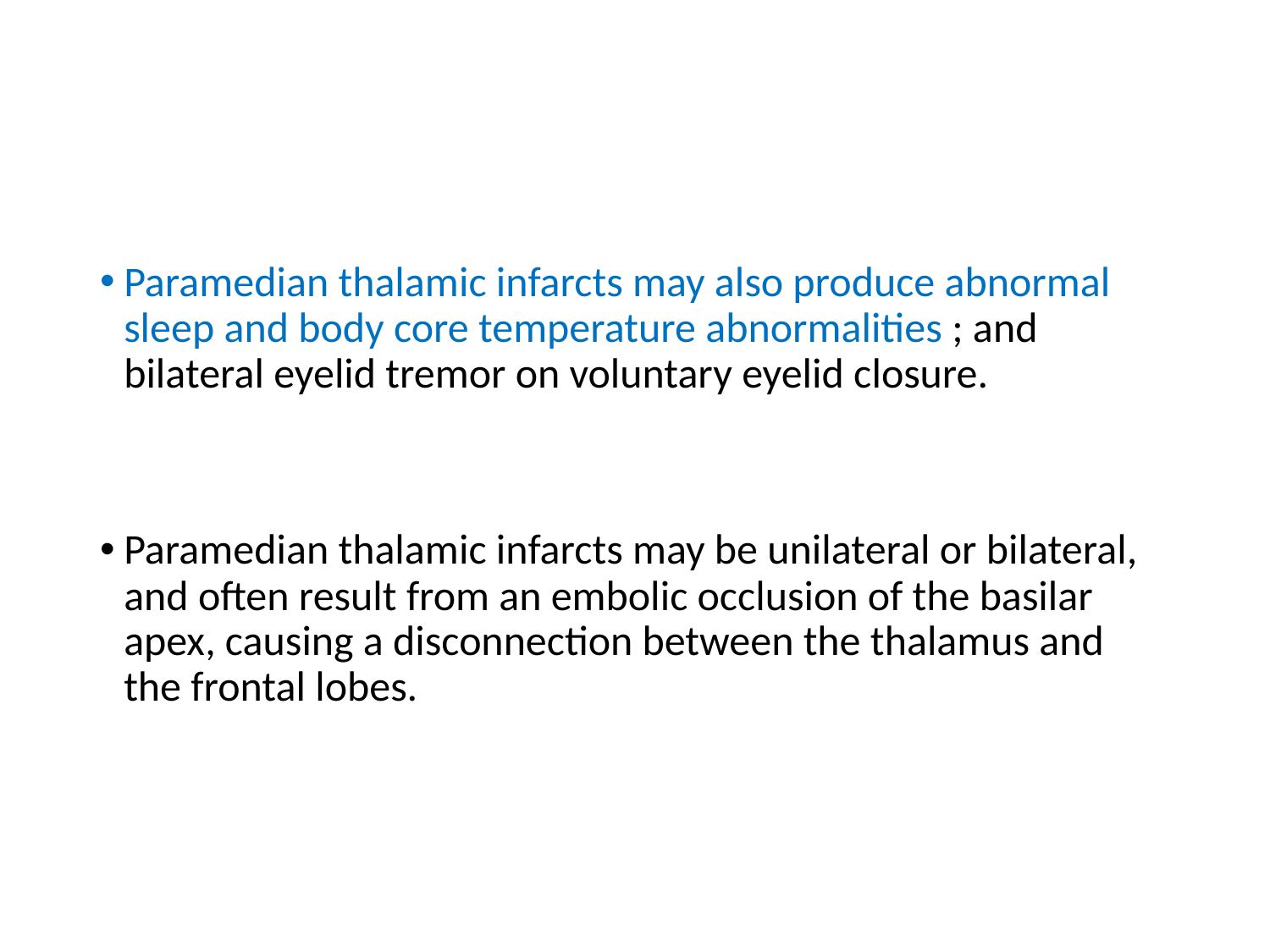

#
Paramedian thalamic infarcts may also produce abnormal sleep and body core temperature abnormalities ; and bilateral eyelid tremor on voluntary eyelid closure.

Paramedian thalamic infarcts may be unilateral or bilateral, and often result from an embolic occlusion of the basilar apex, causing a disconnection between the thalamus and the frontal lobes.